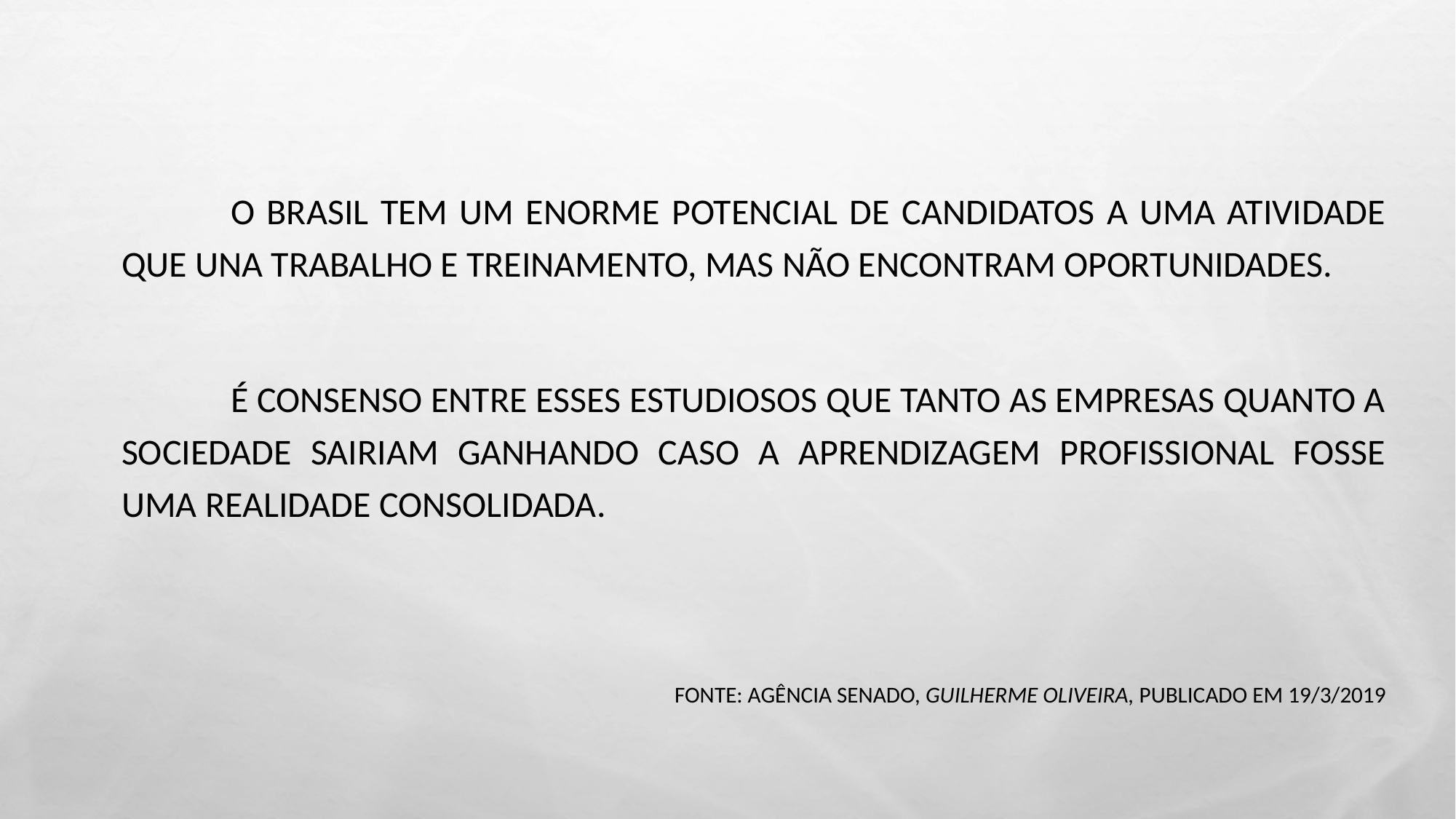

o Brasil tem um enorme potencial de candidatos a uma atividade que una trabalho e treinamento, mas não encontram oportunidades.

		É consenso entre esses estudiosos que tanto as empresas quanto a sociedade sairiam ganhando caso a aprendizagem profissional fosse uma realidade consolidada.

Fonte: Agência Senado, Guilherme Oliveira, Publicado em 19/3/2019